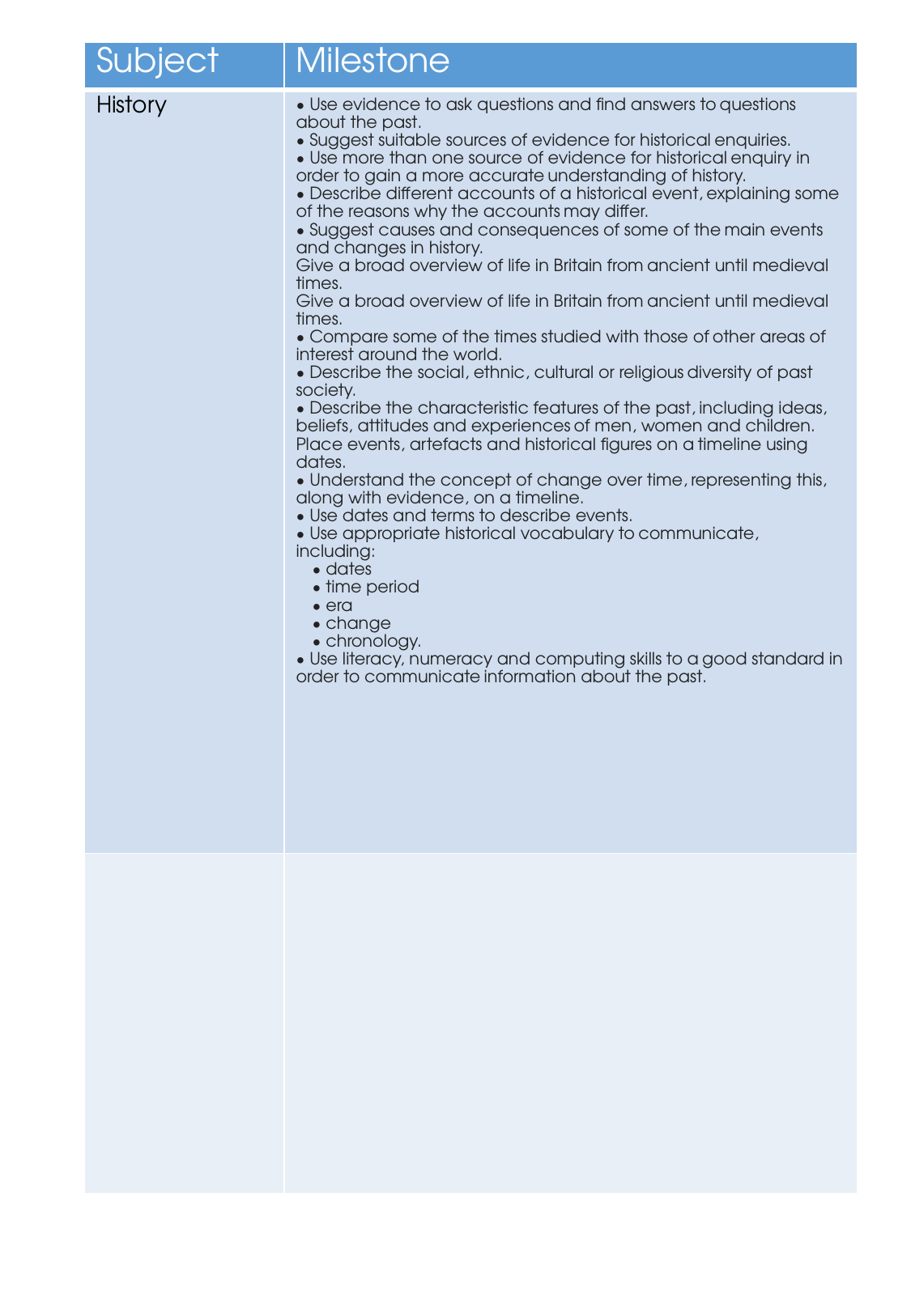

| Subject | Milestone |
| --- | --- |
| History | • Use evidence to ask questions and find answers to questions about the past. • Suggest suitable sources of evidence for historical enquiries. • Use more than one source of evidence for historical enquiry in order to gain a more accurate understanding of history. • Describe different accounts of a historical event, explaining some of the reasons why the accounts may differ. • Suggest causes and consequences of some of the main events and changes in history. Give a broad overview of life in Britain from ancient until medieval times. Give a broad overview of life in Britain from ancient until medieval times. • Compare some of the times studied with those of other areas of interest around the world. • Describe the social, ethnic, cultural or religious diversity of past society. • Describe the characteristic features of the past, including ideas, beliefs, attitudes and experiences of men, women and children. Place events, artefacts and historical figures on a timeline using dates. • Understand the concept of change over time, representing this, along with evidence, on a timeline. • Use dates and terms to describe events. • Use appropriate historical vocabulary to communicate, including:      • dates      • time period      • era      • change      • chronology. • Use literacy, numeracy and computing skills to a good standard in order to communicate information about the past. |
|  |  |